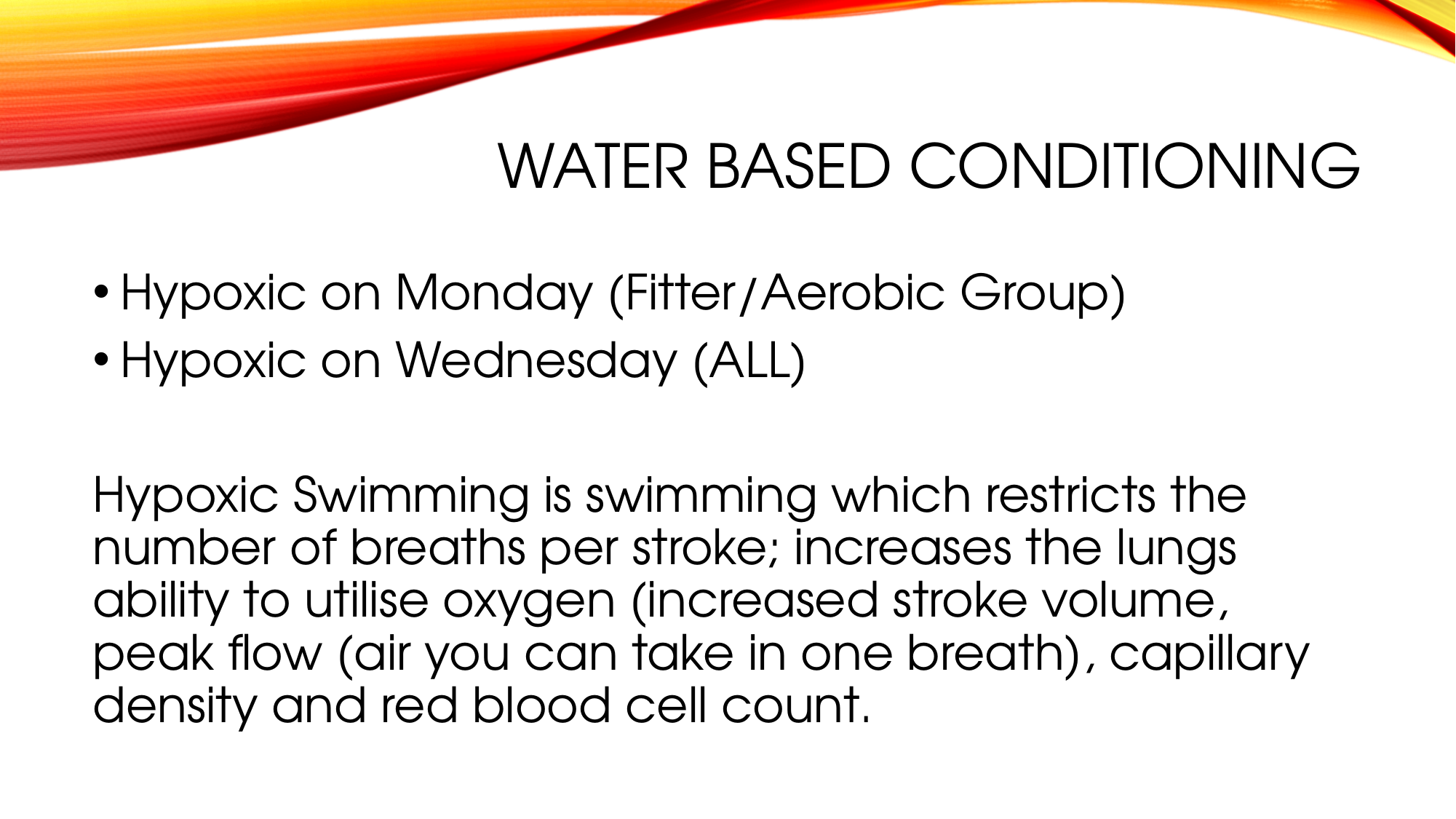

# Water Based Conditioning
Hypoxic on Monday (Fitter/Aerobic Group)
Hypoxic on Wednesday (ALL)

Hypoxic Swimming is swimming which restricts the number of breaths per stroke; increases the lungs ability to utilise oxygen (increased stroke volume, peak flow (air you can take in one breath), capillary density and red blood cell count.